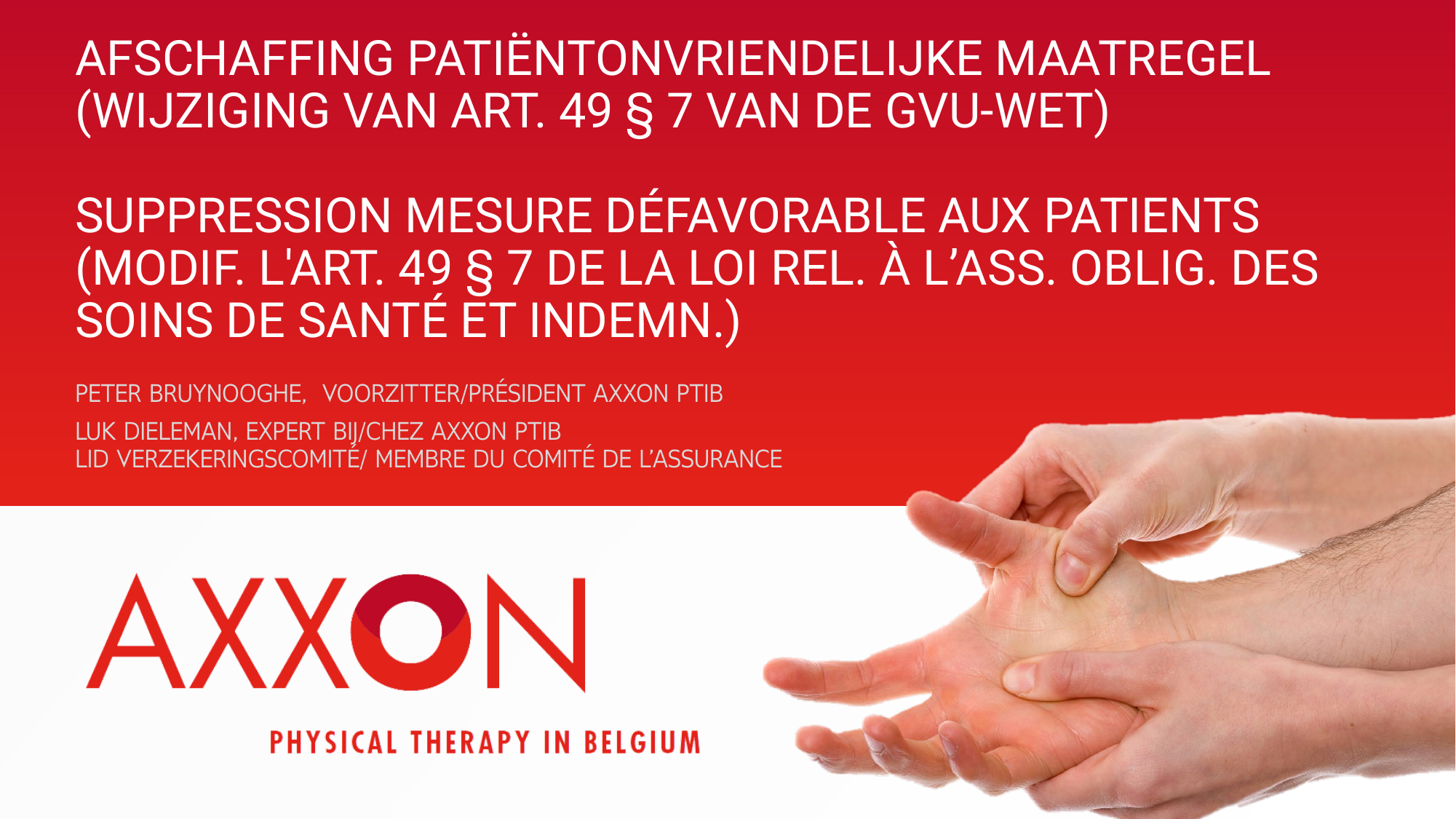

# Afschaffing patiëntonvriendelijke maatregel (wijziging van Art. 49 § 7 van de GVU-wet) Suppression mesure défavorable aux patients (modif. l'art. 49 § 7 de la loi rel. à l’ass. oblig. des soins de santé et indemn.)
Peter Bruynooghe,  voorzitter/président AXXON PTiB
Luk Dieleman, expert bij/Chez AXXON PTiB
lid verzekeringscomité/ membre du Comité de l’assurance